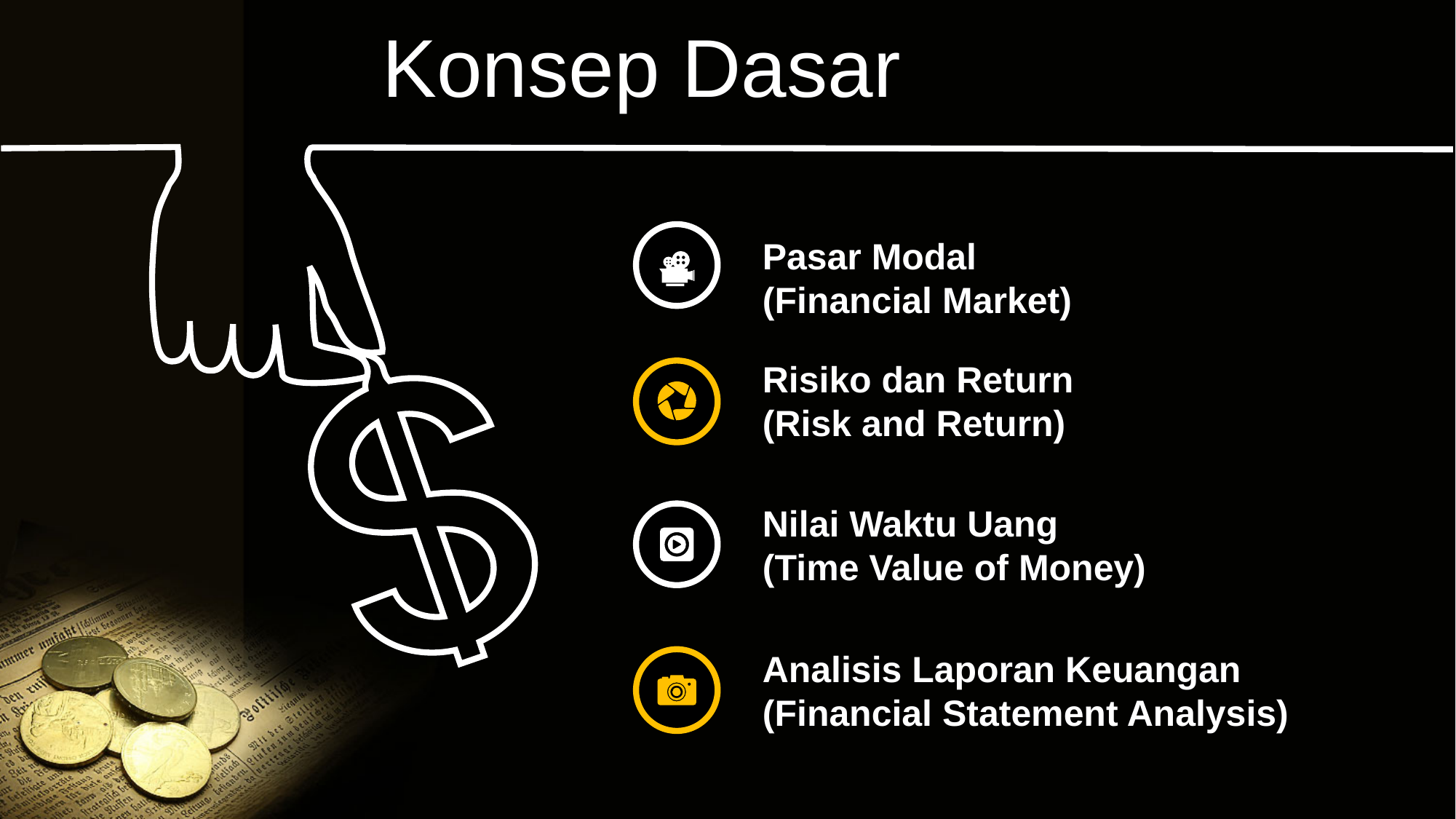

Konsep Dasar

Pasar Modal
(Financial Market)

Risiko dan Return
(Risk and Return)

Nilai Waktu Uang
(Time Value of Money)

Analisis Laporan Keuangan (Financial Statement Analysis)